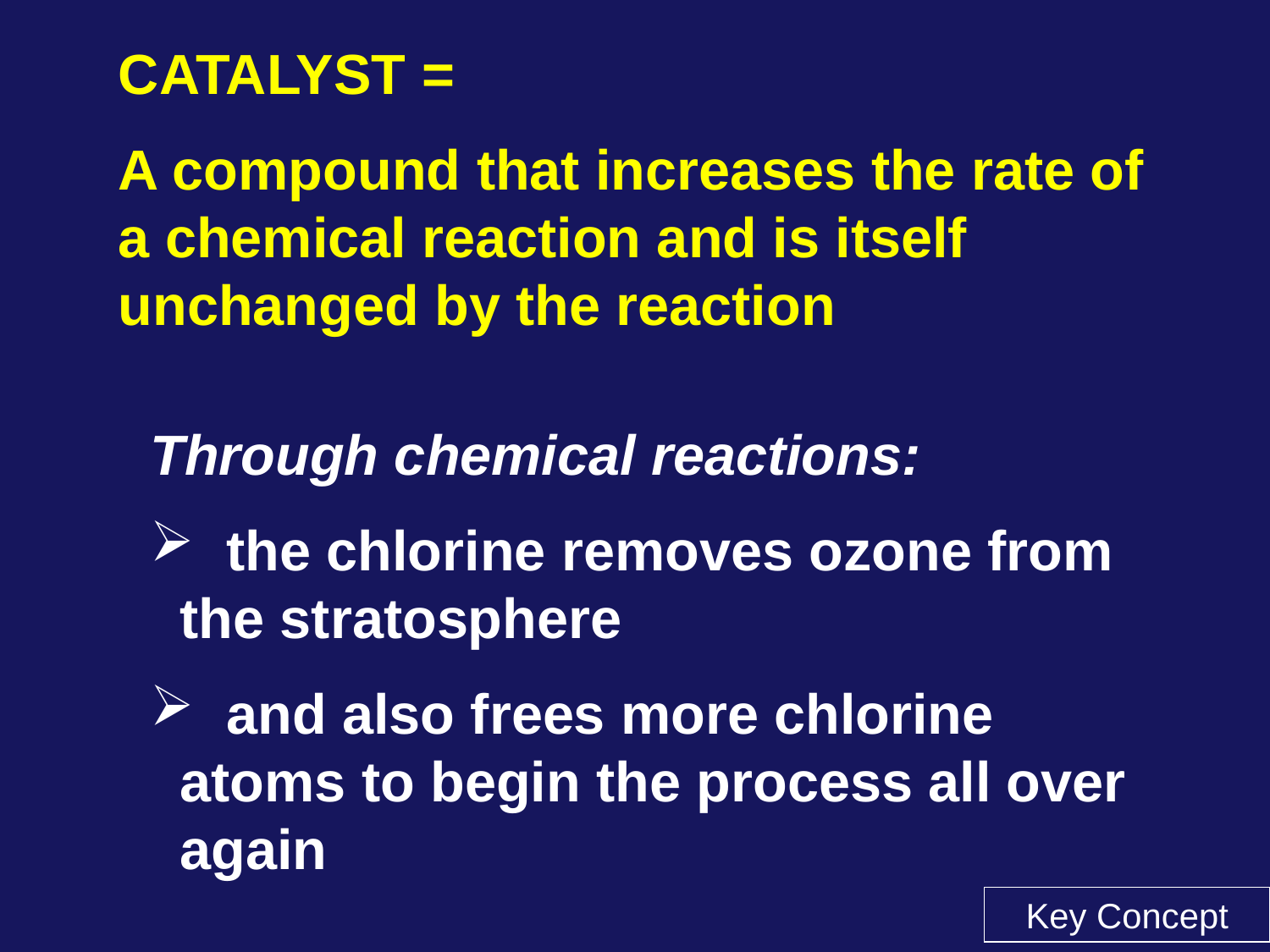

CATALYST =
A compound that increases the rate of a chemical reaction and is itself unchanged by the reaction
Through chemical reactions:
  the chlorine removes ozone from the stratosphere
  and also frees more chlorine atoms to begin the process all over again
Key Concept